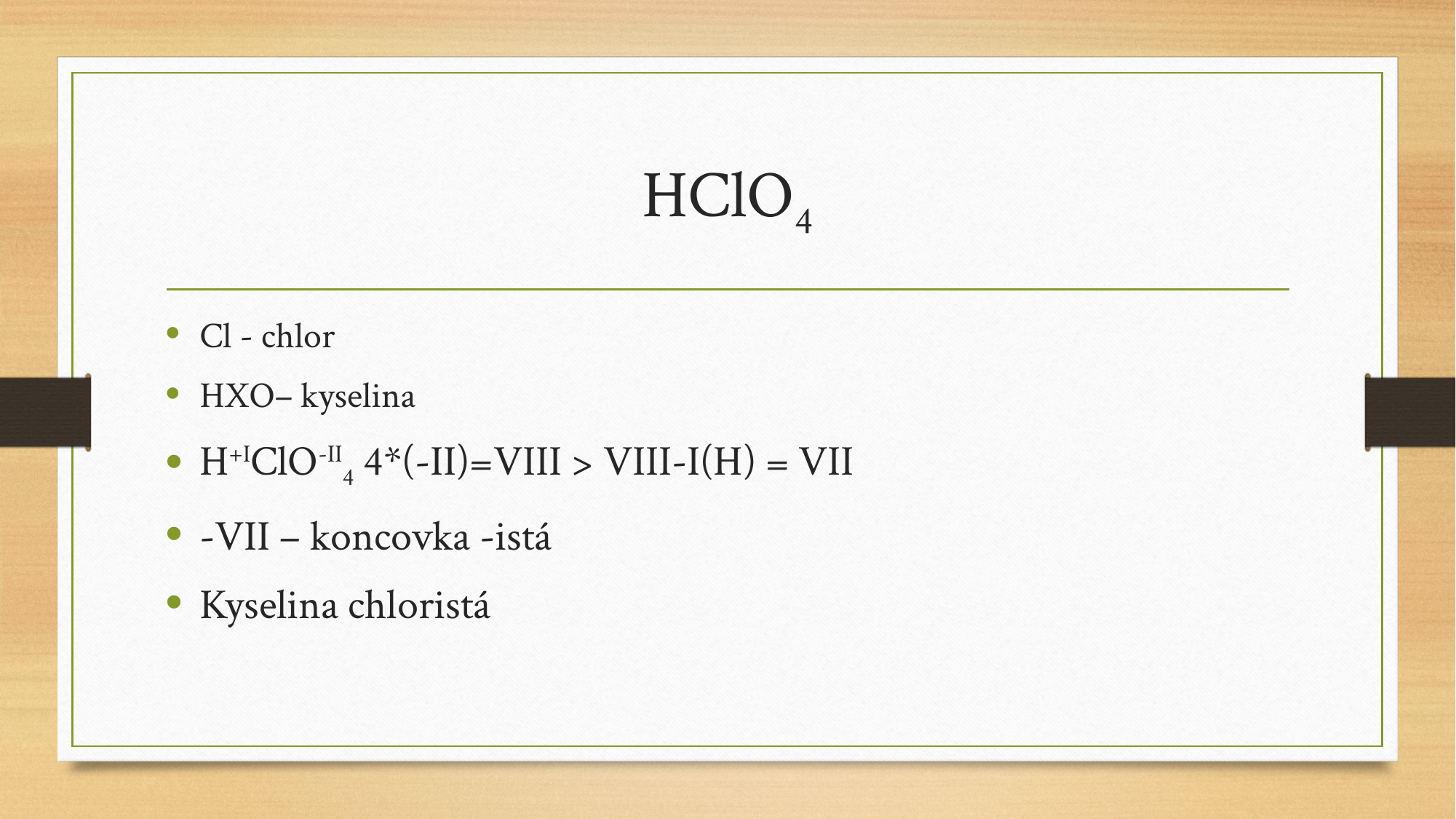

# HClO4
Cl - chlor
HXO– kyselina
H+IClO-II4 4*(-II)=VIII > VIII-I(H) = VII
-VII – koncovka -istá
Kyselina chloristá